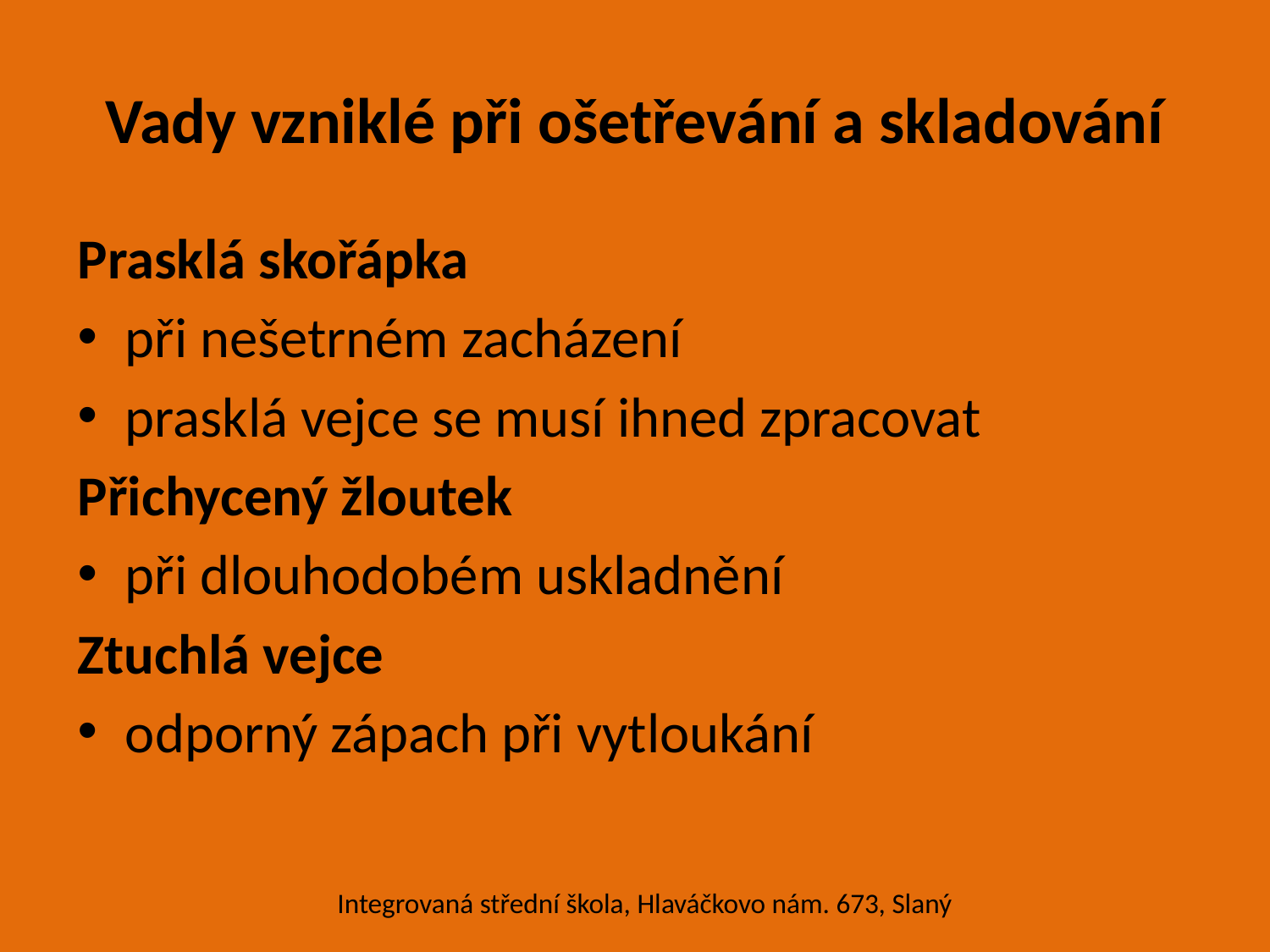

# Vady vzniklé při ošetřevání a skladování
Prasklá skořápka
při nešetrném zacházení
prasklá vejce se musí ihned zpracovat
Přichycený žloutek
při dlouhodobém uskladnění
Ztuchlá vejce
odporný zápach při vytloukání
Integrovaná střední škola, Hlaváčkovo nám. 673, Slaný